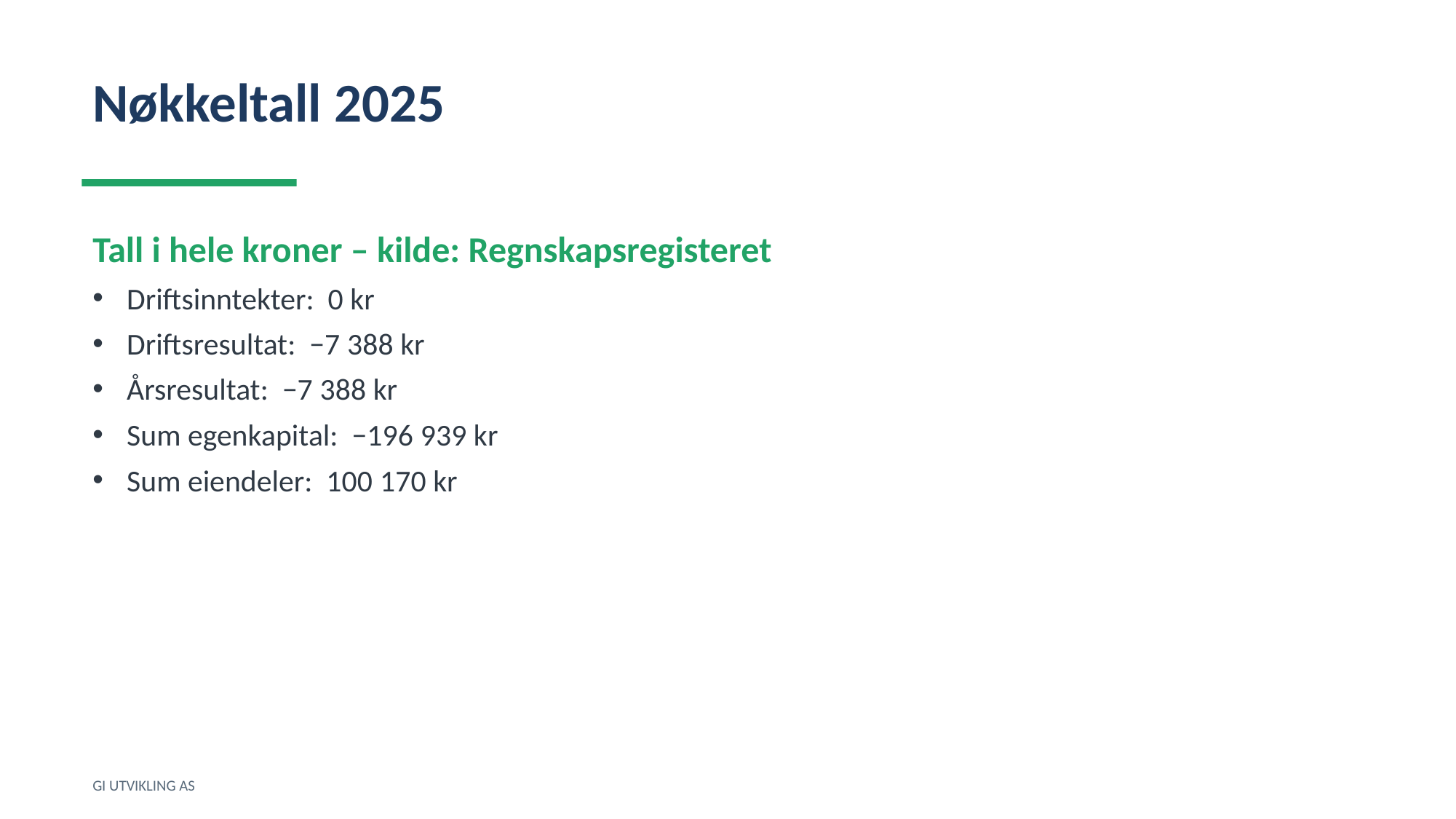

Nøkkeltall 2025

Tall i hele kroner – kilde: Regnskapsregisteret
Driftsinntekter:  0 kr
Driftsresultat:  −7 388 kr
Årsresultat:  −7 388 kr
Sum egenkapital:  −196 939 kr
Sum eiendeler:  100 170 kr
GI UTVIKLING AS